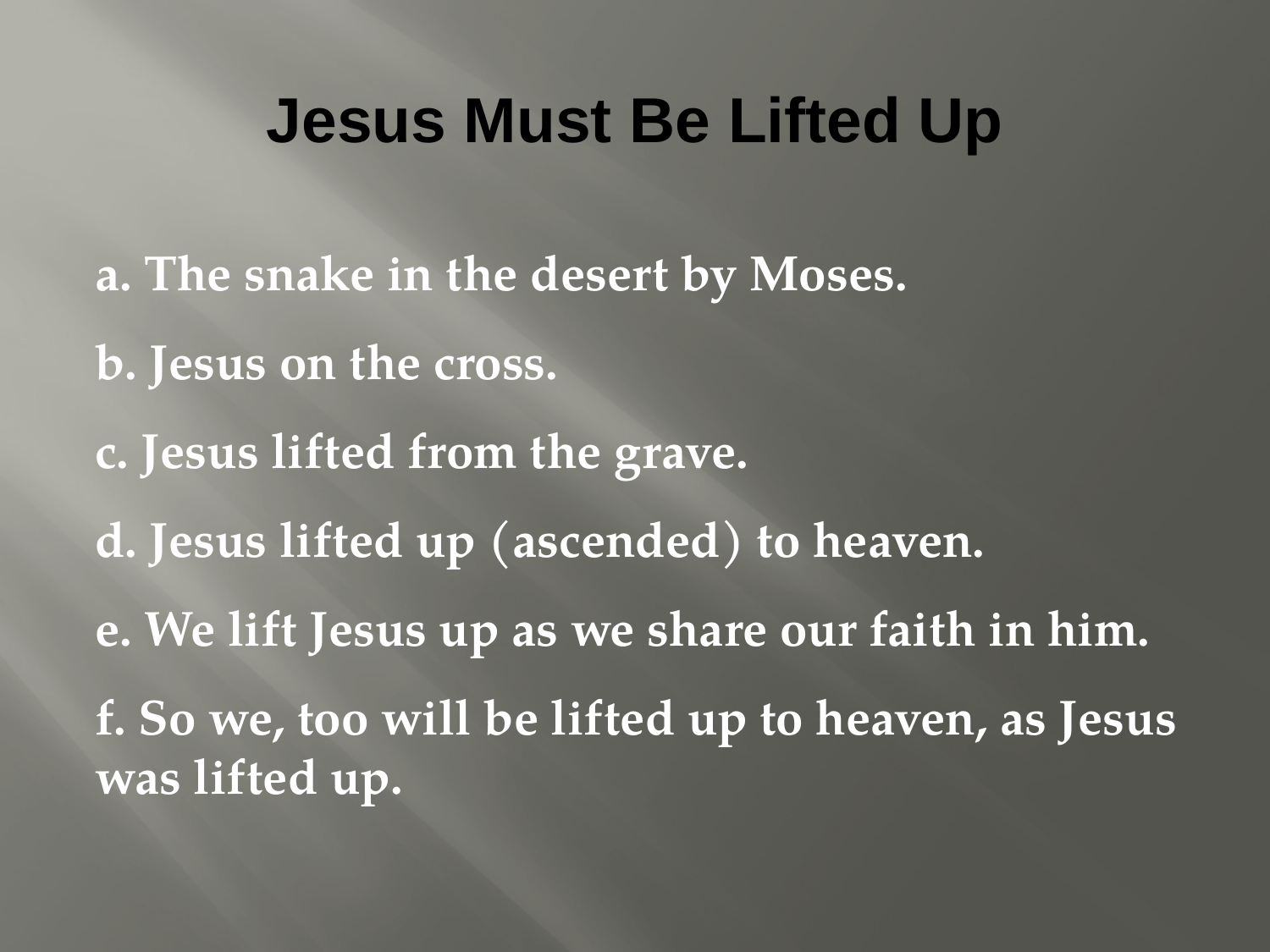

# Jesus Must Be Lifted Up
a. The snake in the desert by Moses.

b. Jesus on the cross.

c. Jesus lifted from the grave.

d. Jesus lifted up (ascended) to heaven.

e. We lift Jesus up as we share our faith in him.

f. So we, too will be lifted up to heaven, as Jesus was lifted up.